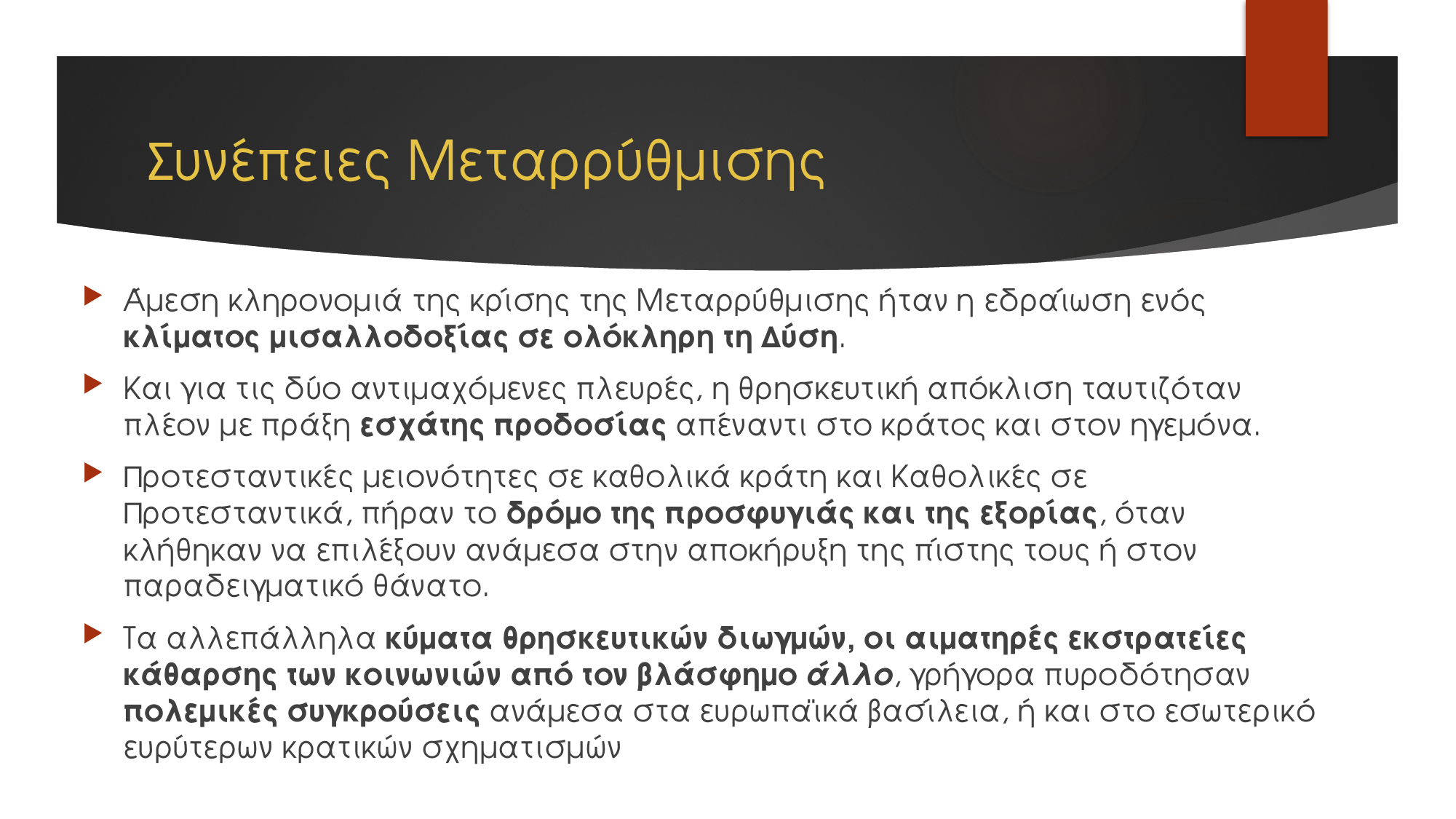

# Συνέπειες Μεταρρύθμισης
Άμεση κληρονομιά της κρίσης της Μεταρρύθμισης ήταν η εδραίωση ενός κλίματος μισαλλοδοξίας σε ολόκληρη τη Δύση.
Και για τις δύο αντιμαχόμενες πλευρές, η θρησκευτική απόκλιση ταυτιζόταν πλέον με πράξη εσχάτης προδοσίας απέναντι στο κράτος και στον ηγεμόνα.
Προτεσταντικές μειονότητες σε καθολικά κράτη και Καθολικές σε Προτεσταντικά, πήραν το δρόμο της προσφυγιάς και της εξορίας, όταν κλήθηκαν να επιλέξουν ανάμεσα στην αποκήρυξη της πίστης τους ή στον παραδειγματικό θάνατο.
Τα αλλεπάλληλα κύματα θρησκευτικών διωγμών, οι αιματηρές εκστρατείες κάθαρσης των κοινωνιών από τον βλάσφημο άλλο, γρήγορα πυροδότησαν πολεμικές συγκρούσεις ανάμεσα στα ευρωπαϊκά βασίλεια, ή και στο εσωτερικό ευρύτερων κρατικών σχηματισμών